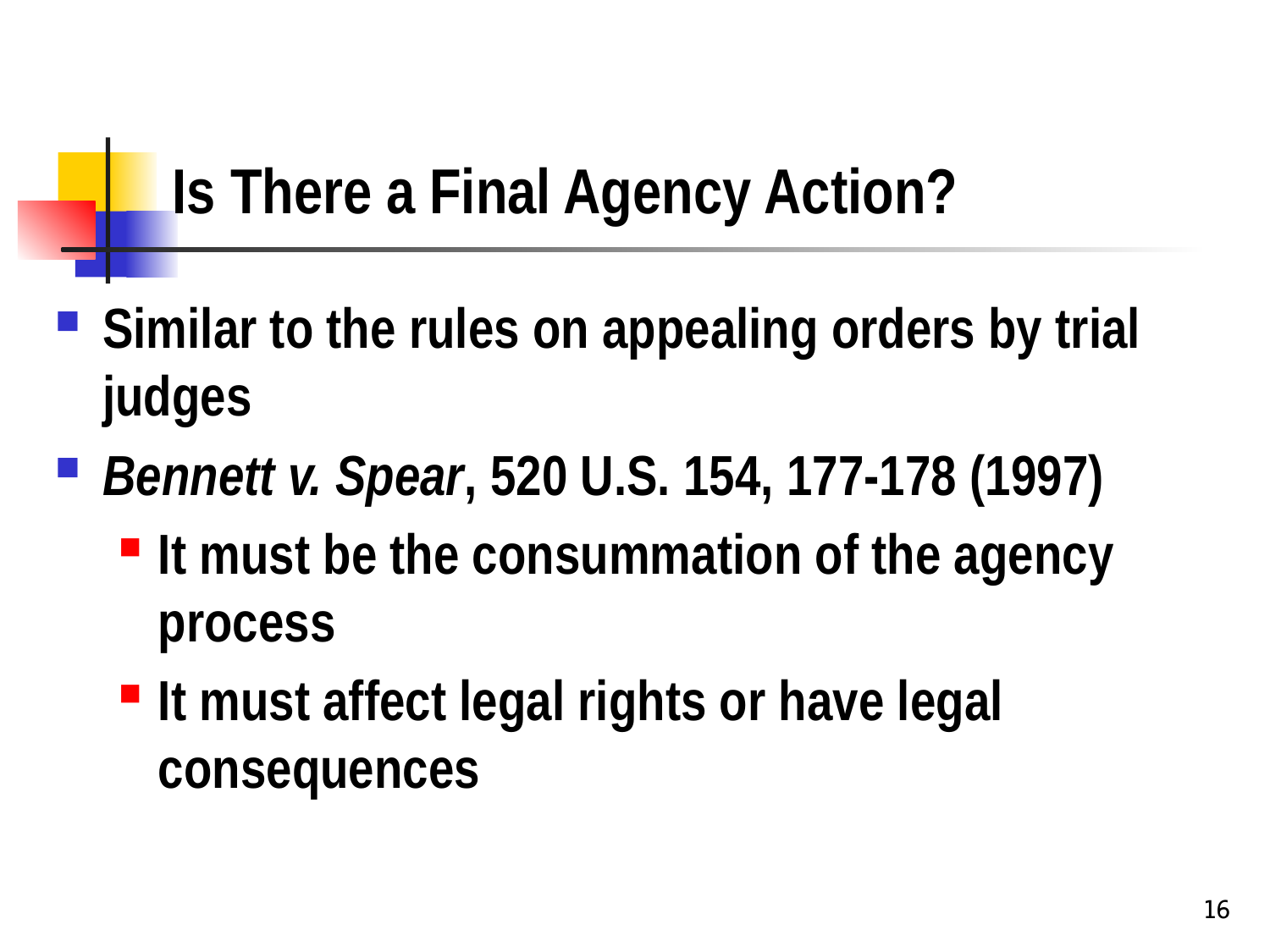

# Is There a Final Agency Action?
Similar to the rules on appealing orders by trial judges
Bennett v. Spear, 520 U.S. 154, 177-178 (1997)
It must be the consummation of the agency process
It must affect legal rights or have legal consequences
16